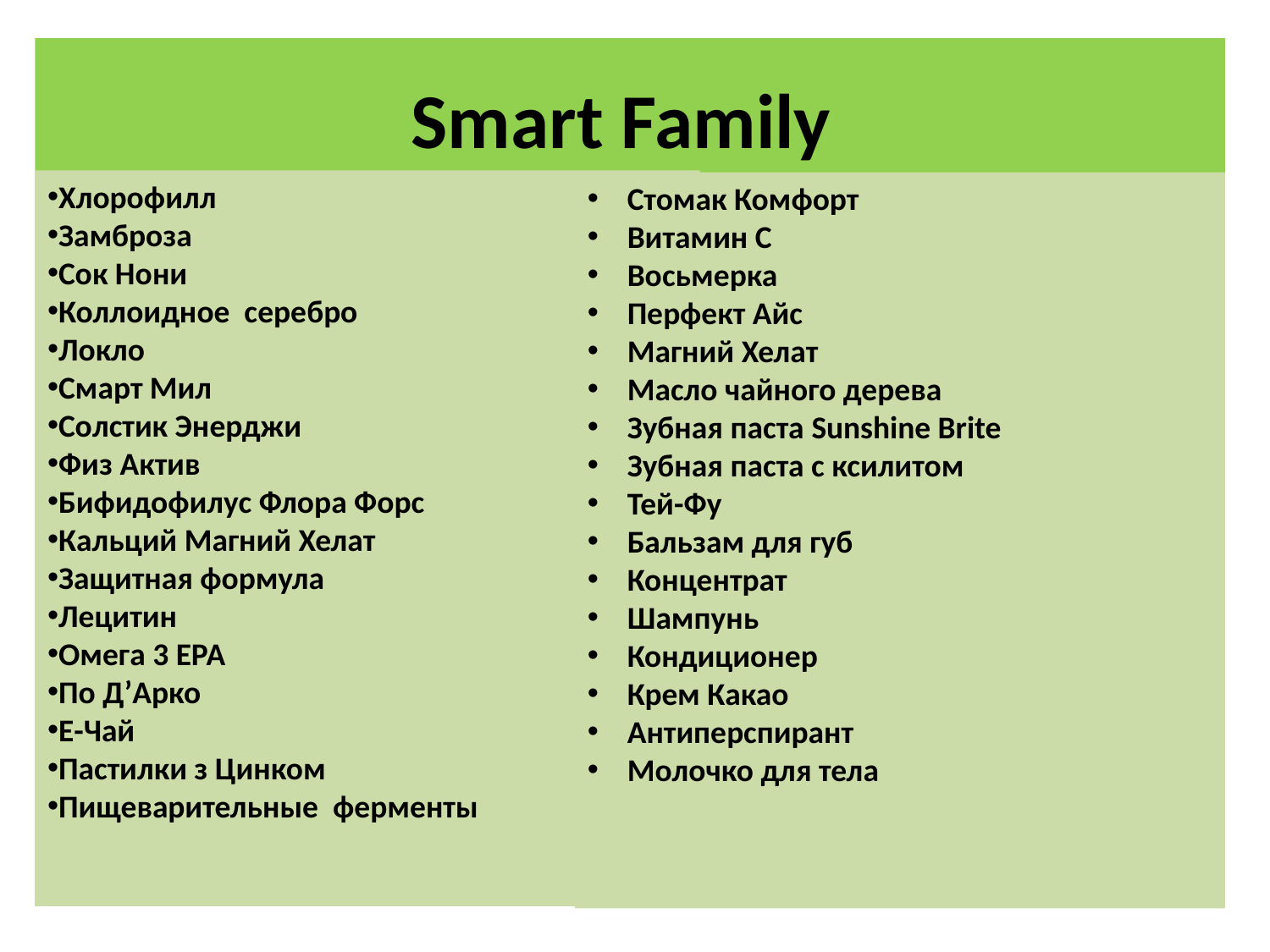

# Smart Family
Хлорофилл
Замброза
Сок Нони
Коллоидное  серебро
Локло
Смарт Мил
Солстик Энерджи
Физ Актив
Бифидофилус Флора Форс
Кальций Магний Хелат
Защитная формула
Лецитин
Омега 3 ЕРА
По Д’Арко
Е-Чай
Пастилки з Цинком
Пищеварительные  ферменты

Стомак Комфорт
Витамин С
Восьмерка
Перфект Айс
Магний Хелат
Масло чайного дерева
Зубная паста Sunshine Brite
Зубная паста с ксилитом
Тей-Фу
Бальзам для губ
Концентрат
Шампунь
Кондиционер
Крем Какао
Антиперспирант
Молочко для тела